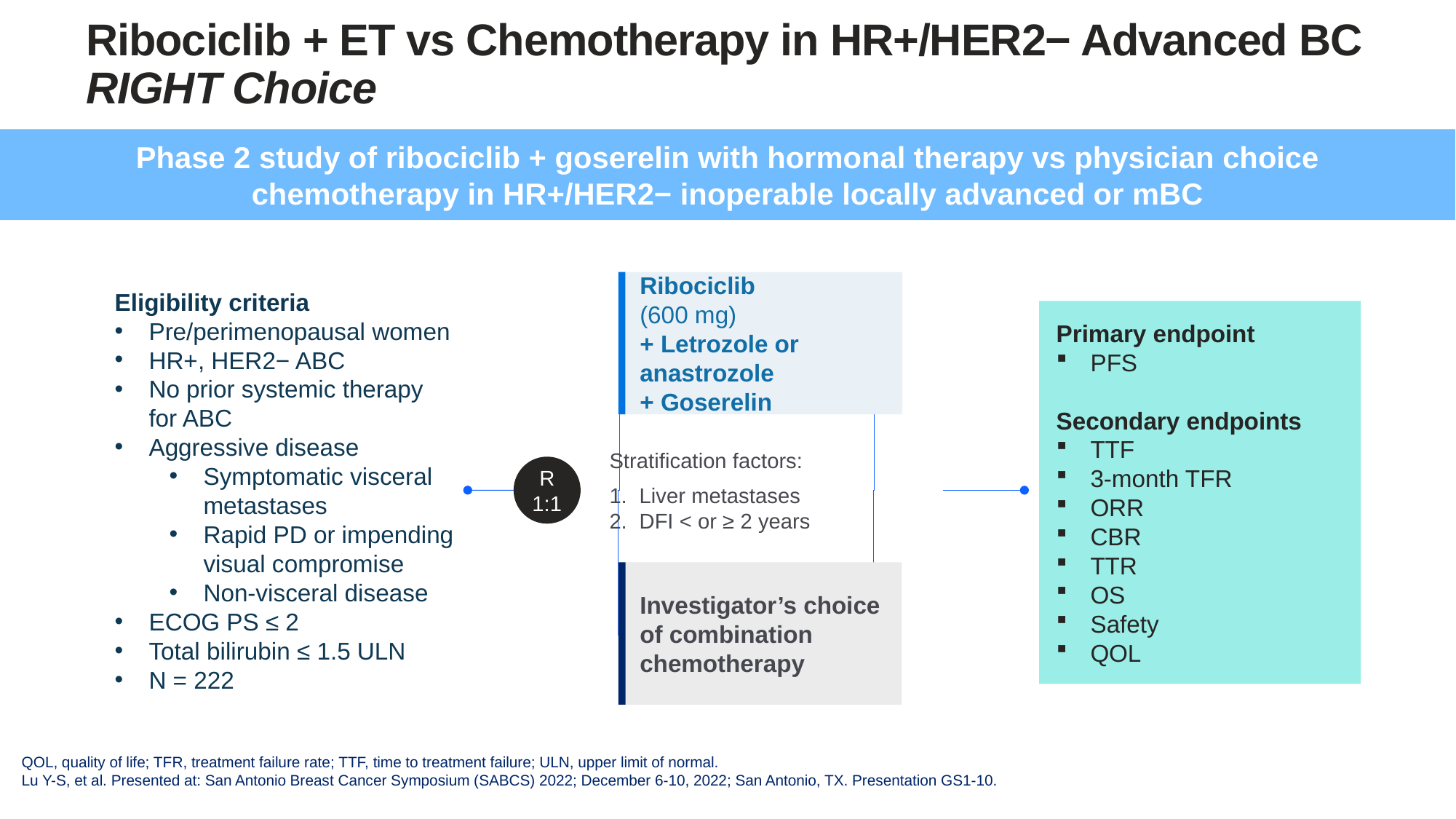

# Ribociclib + ET vs Chemotherapy in HR+/HER2− Advanced BC RIGHT Choice
Phase 2 study of ribociclib + goserelin with hormonal therapy vs physician choice chemotherapy in HR+/HER2− inoperable locally advanced or mBC
Ribociclib
(600 mg)
+ Letrozole or anastrozole
+ Goserelin

Eligibility criteria
Pre/perimenopausal women
HR+, HER2− ABC
No prior systemic therapy
for ABC
Aggressive disease
Symptomatic visceral metastases
Rapid PD or impending visual compromise
Non-visceral disease
ECOG PS ≤ 2
Total bilirubin ≤ 1.5 ULN
N = 222
Primary endpoint
PFS

Secondary endpoints
TTF
3-month TFR
ORR
CBR
TTR
OS
Safety
QOL
Stratification factors:
Liver metastases
DFI < or ≥ 2 years
R
1:1

Investigator’s choice of combination chemotherapy
QOL, quality of life; TFR, treatment failure rate; TTF, time to treatment failure; ULN, upper limit of normal.
Lu Y-S, et al. Presented at: San Antonio Breast Cancer Symposium (SABCS) 2022; December 6-10, 2022; San Antonio, TX. Presentation GS1-10.